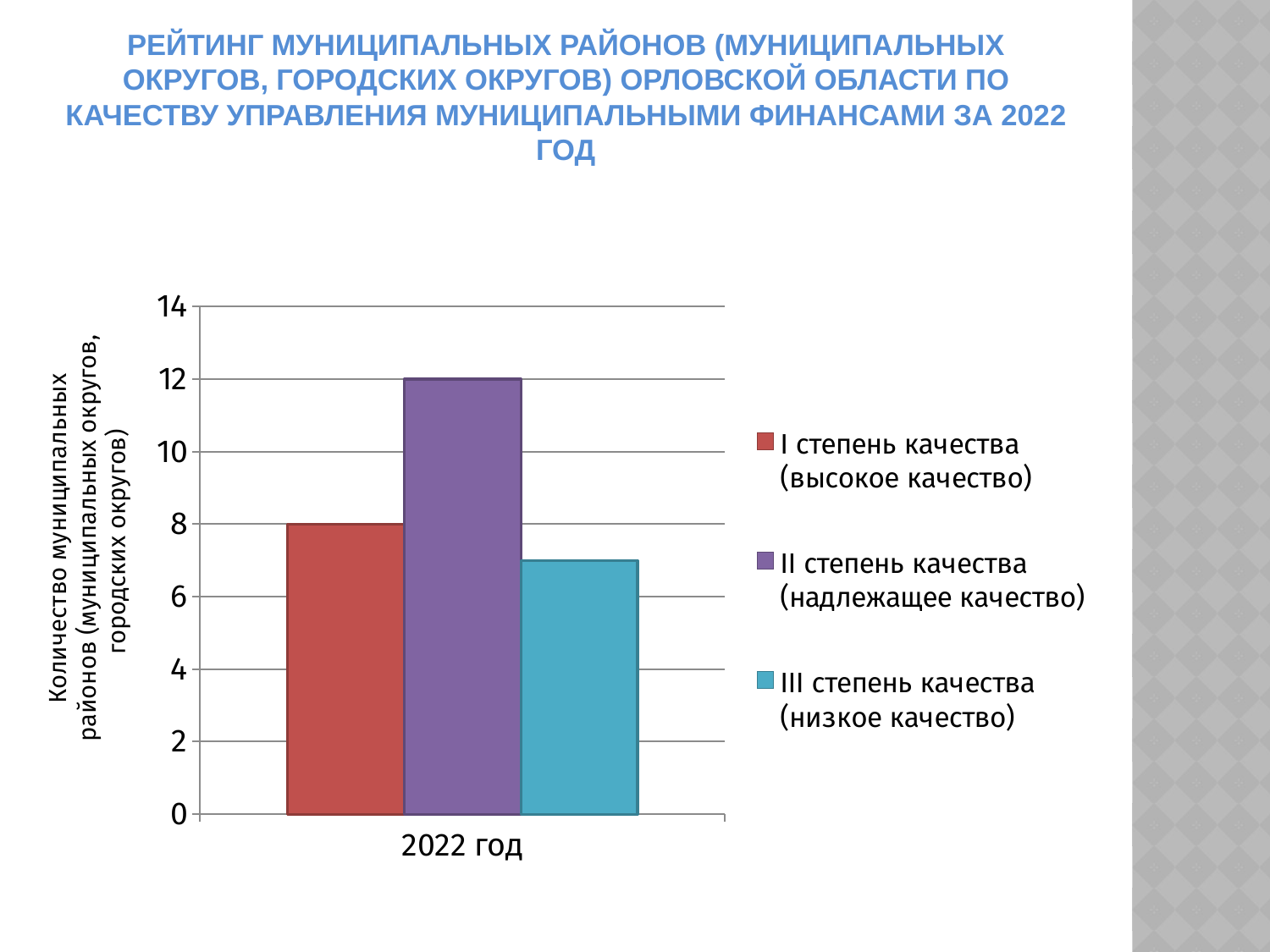

# Рейтинг муниципальных районов (муниципальных округов, городских округов) Орловской области по качеству управления муниципальными финансами за 2022 год

### Chart

| Category | I степень качества (высокое качество) | II степень качества (надлежащее качество) | III степень качества (низкое качество) |
|---|---|---|---|
| 2022 год | 8.0 | 12.0 | 7.0 |
Количество муниципальных районов (муниципальных округов, городских округов)